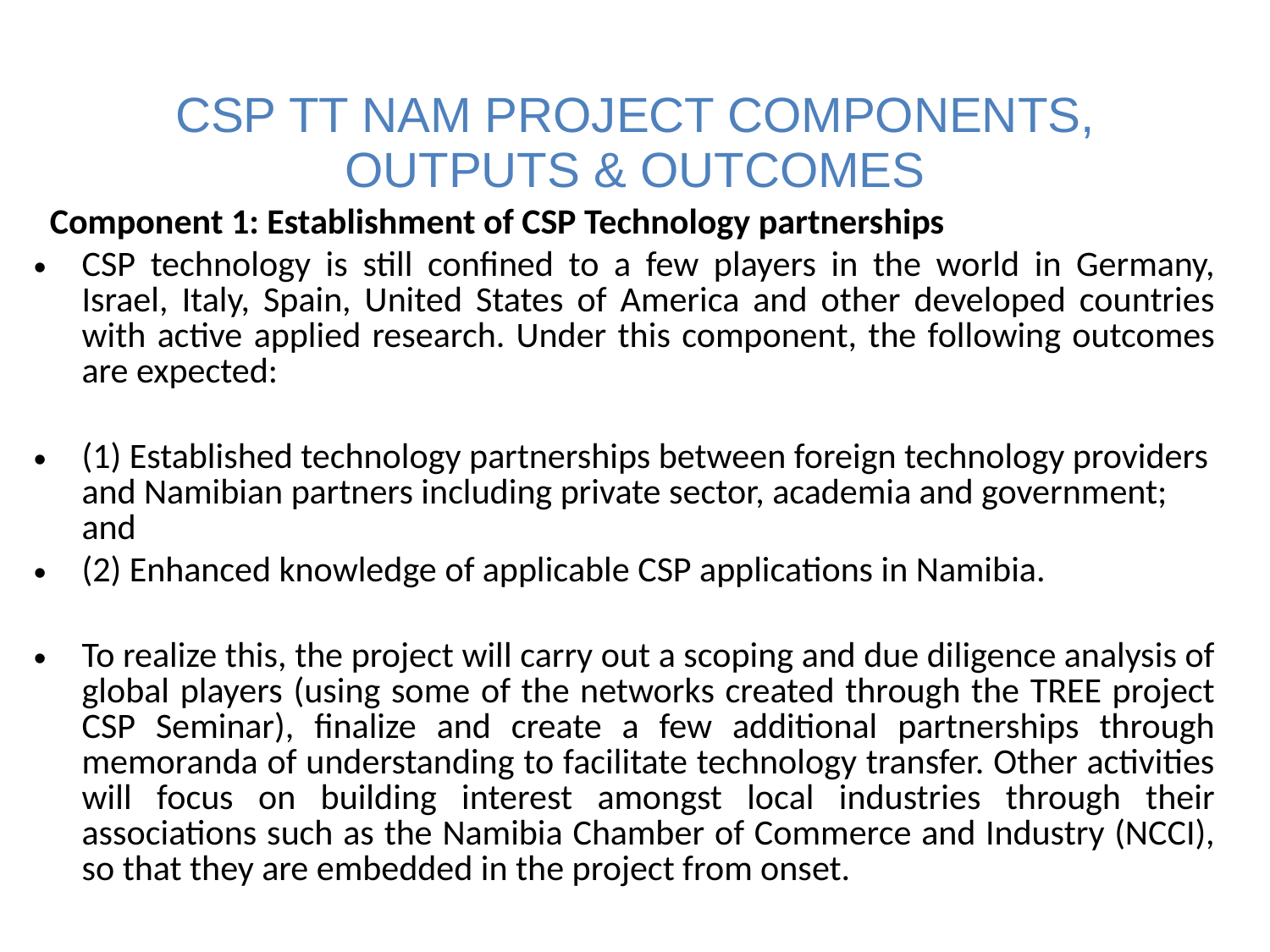

# CSP TT NAM PROJECT COMPONENTS, OUTPUTS & OUTCOMES
  Component 1: Establishment of CSP Technology partnerships
CSP technology is still confined to a few players in the world in Germany, Israel, Italy, Spain, United States of America and other developed countries with active applied research. Under this component, the following outcomes are expected:

(1) Established technology partnerships between foreign technology providers and Namibian partners including private sector, academia and government; and
(2) Enhanced knowledge of applicable CSP applications in Namibia.

To realize this, the project will carry out a scoping and due diligence analysis of global players (using some of the networks created through the TREE project CSP Seminar), finalize and create a few additional partnerships through memoranda of understanding to facilitate technology transfer. Other activities will focus on building interest amongst local industries through their associations such as the Namibia Chamber of Commerce and Industry (NCCI), so that they are embedded in the project from onset.